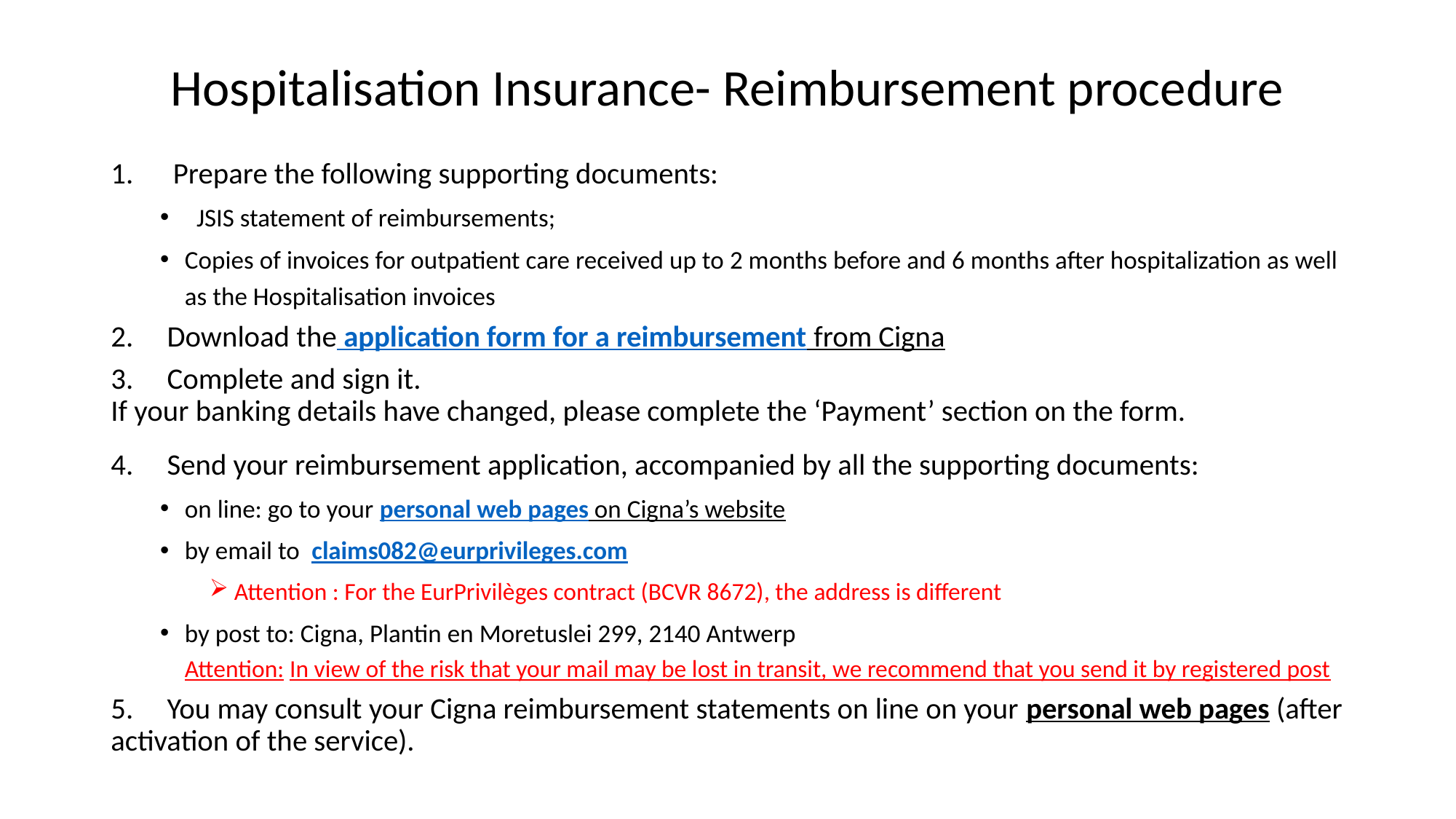

# Hospitalisation Insurance- Reimbursement procedure
 Prepare the following supporting documents:
  JSIS statement of reimbursements;
Copies of invoices for outpatient care received up to 2 months before and 6 months after hospitalization as well as the Hospitalisation invoices
2.     Download the application form for a reimbursement from Cigna
3.     Complete and sign it.
If your banking details have changed, please complete the ‘Payment’ section on the form.
4.     Send your reimbursement application, accompanied by all the supporting documents:
on line: go to your personal web pages on Cigna’s website
by email to  claims082@eurprivileges.com
Attention : For the EurPrivilèges contract (BCVR 8672), the address is different
by post to: Cigna, Plantin en Moretuslei 299, 2140 Antwerp
Attention: In view of the risk that your mail may be lost in transit, we recommend that you send it by registered post
5.     You may consult your Cigna reimbursement statements on line on your personal web pages (after activation of the service).